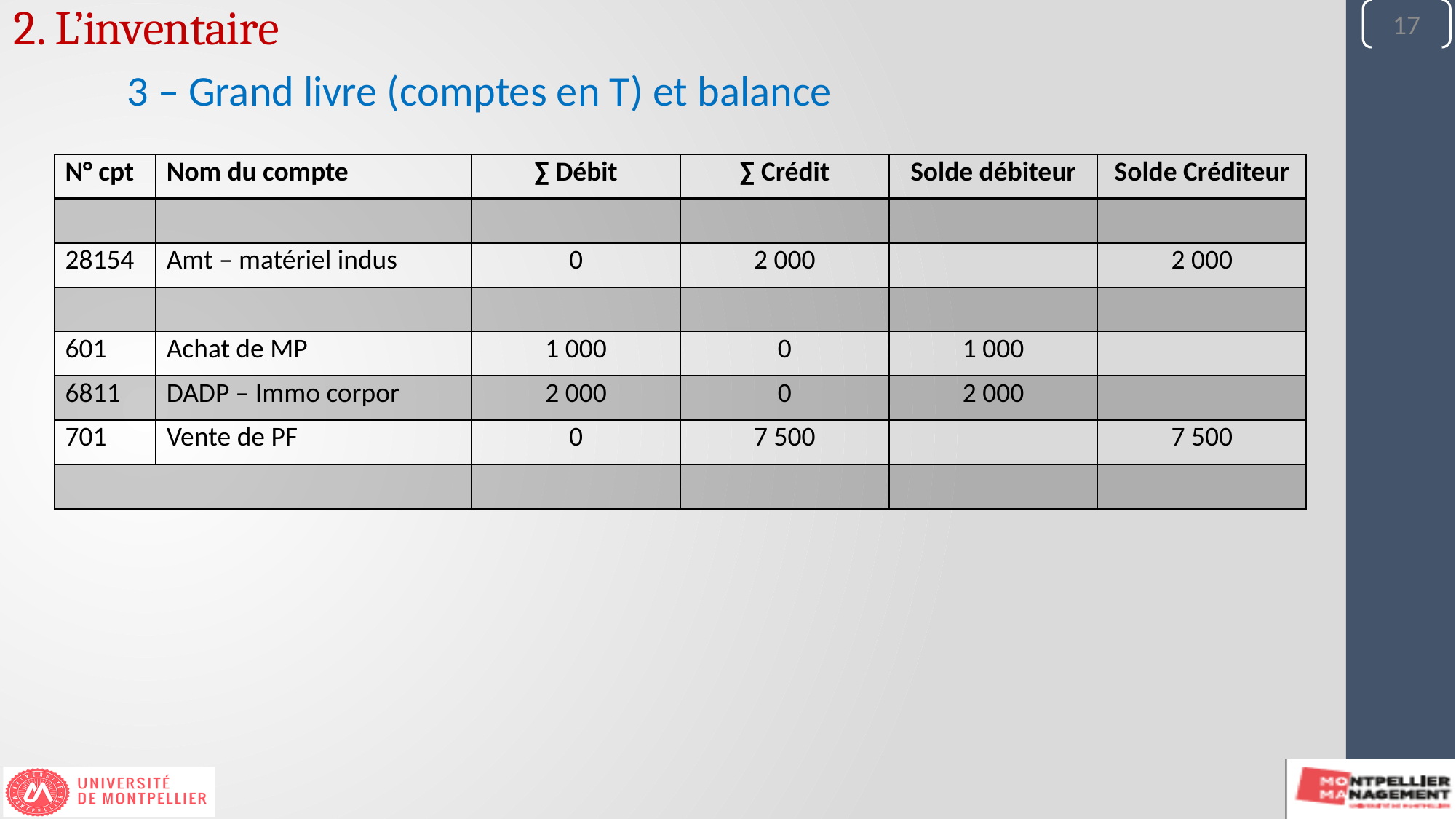

17
2. L’inventaire
3 – Grand livre (comptes en T) et balance

| N° cpt | Nom du compte | ∑ Débit | ∑ Crédit | Solde débiteur | Solde Créditeur |
| --- | --- | --- | --- | --- | --- |
|  |  |  |  |  |  |
| 28154 | Amt – matériel indus | 0 | 2 000 |  | 2 000 |
|  |  |  |  |  |  |
| 601 | Achat de MP | 1 000 | 0 | 1 000 |  |
| 6811 | DADP – Immo corpor | 2 000 | 0 | 2 000 |  |
| 701 | Vente de PF | 0 | 7 500 |  | 7 500 |
|  |  |  |  |  |  |